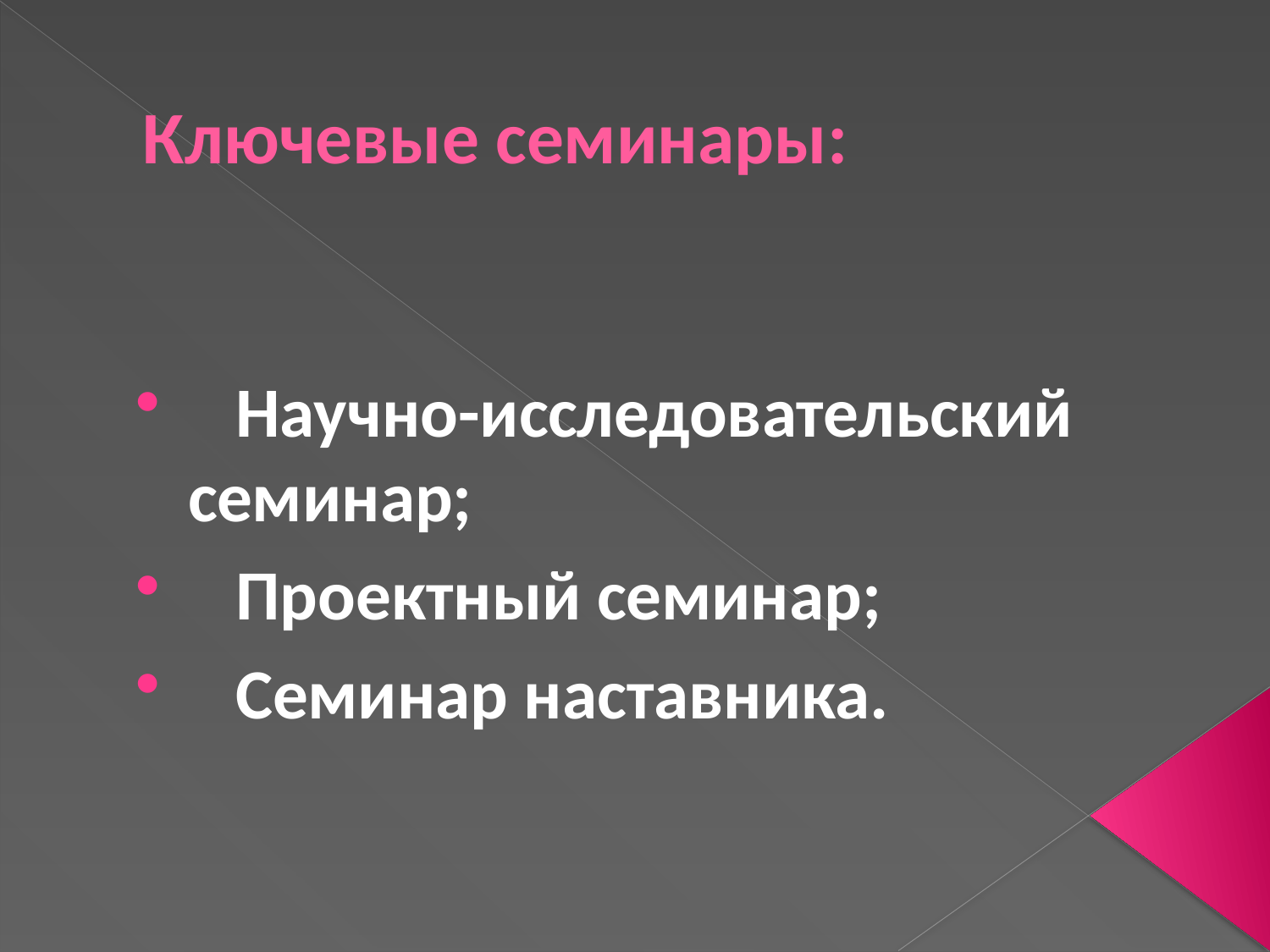

# Ключевые семинары:

   Научно-исследовательский    семинар;
   Проектный семинар;
   Семинар наставника.